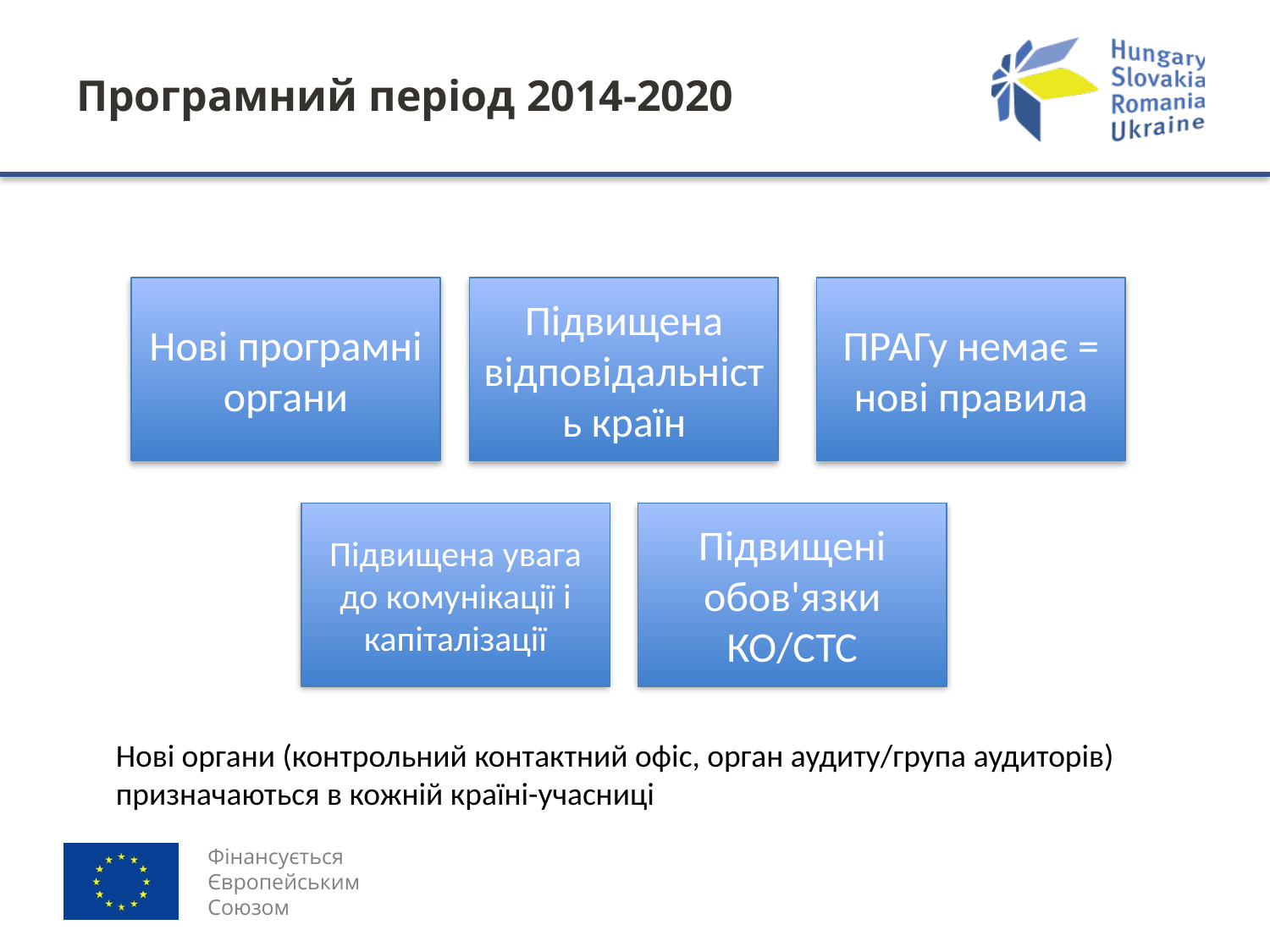

# Програмний період 2014-2020
ПРАГу немає = нові правила
Підвищена відповідальність країн
Нові програмні органи
Підвищені обов'язки КО/СТС
Підвищена увага до комунікації і капіталізації
Нові органи (контрольний контактний офіс, орган аудиту/група аудиторів) призначаються в кожній країні-учасниці